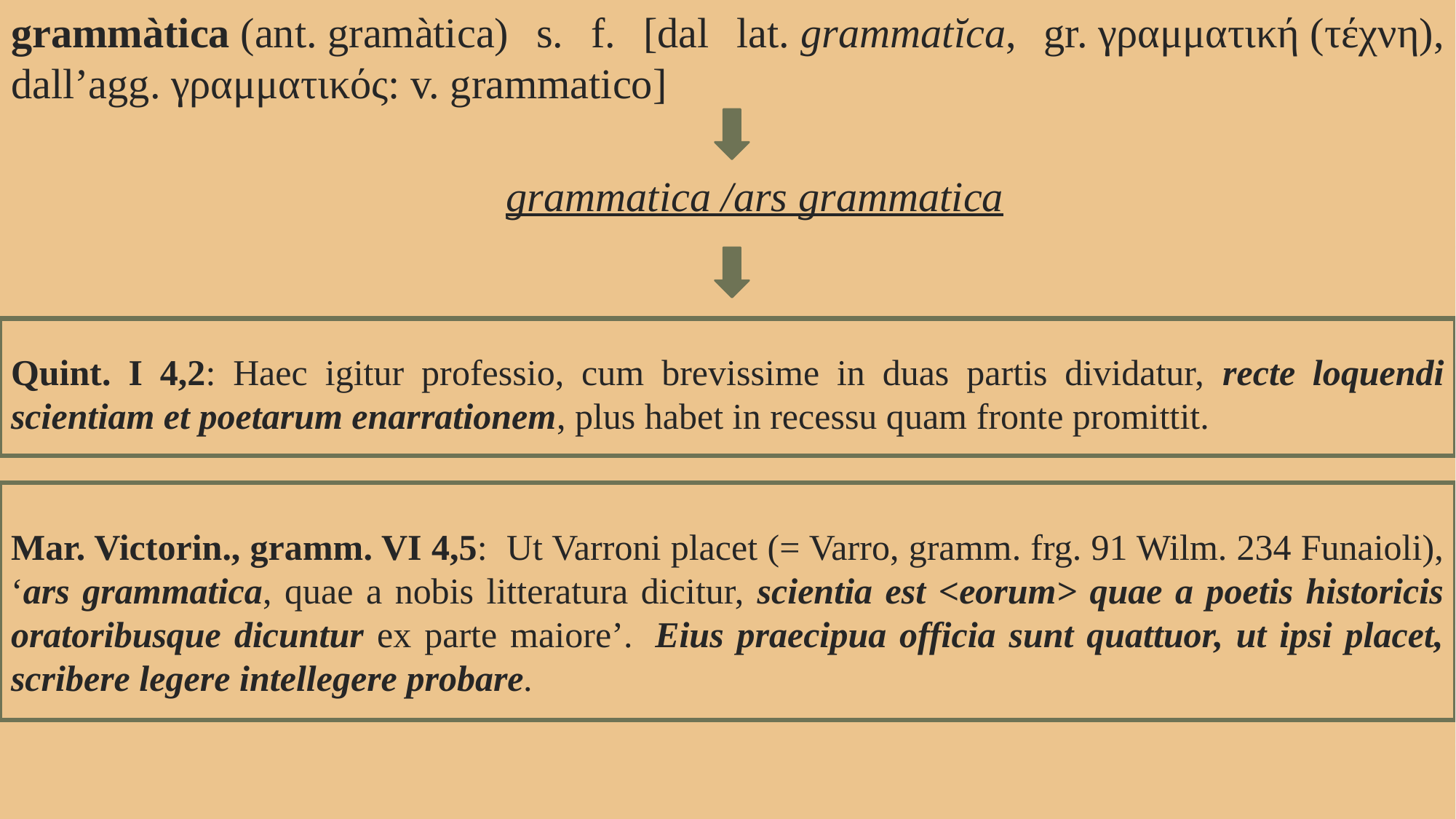

grammàtica (ant. gramàtica) s. f. [dal lat. grammatĭca, gr. γραμματική (τέχνη), dall’agg. γραμματικός: v. grammatico]

      grammatica /ars grammatica

Quint. I 4,2: Haec igitur professio, cum brevissime in duas partis dividatur, recte loquendi scientiam et poetarum enarrationem, plus habet in recessu quam fronte promittit.

Mar. Victorin., gramm. VI 4,5:  Ut Varroni placet (= Varro, gramm. frg. 91 Wilm. 234 Funaioli),
‘ars grammatica, quae a nobis litteratura dicitur, scientia est <eorum> quae a poetis historicis oratoribusque dicuntur ex parte maiore’.  Eius praecipua officia sunt quattuor, ut ipsi placet, scribere legere intellegere probare.